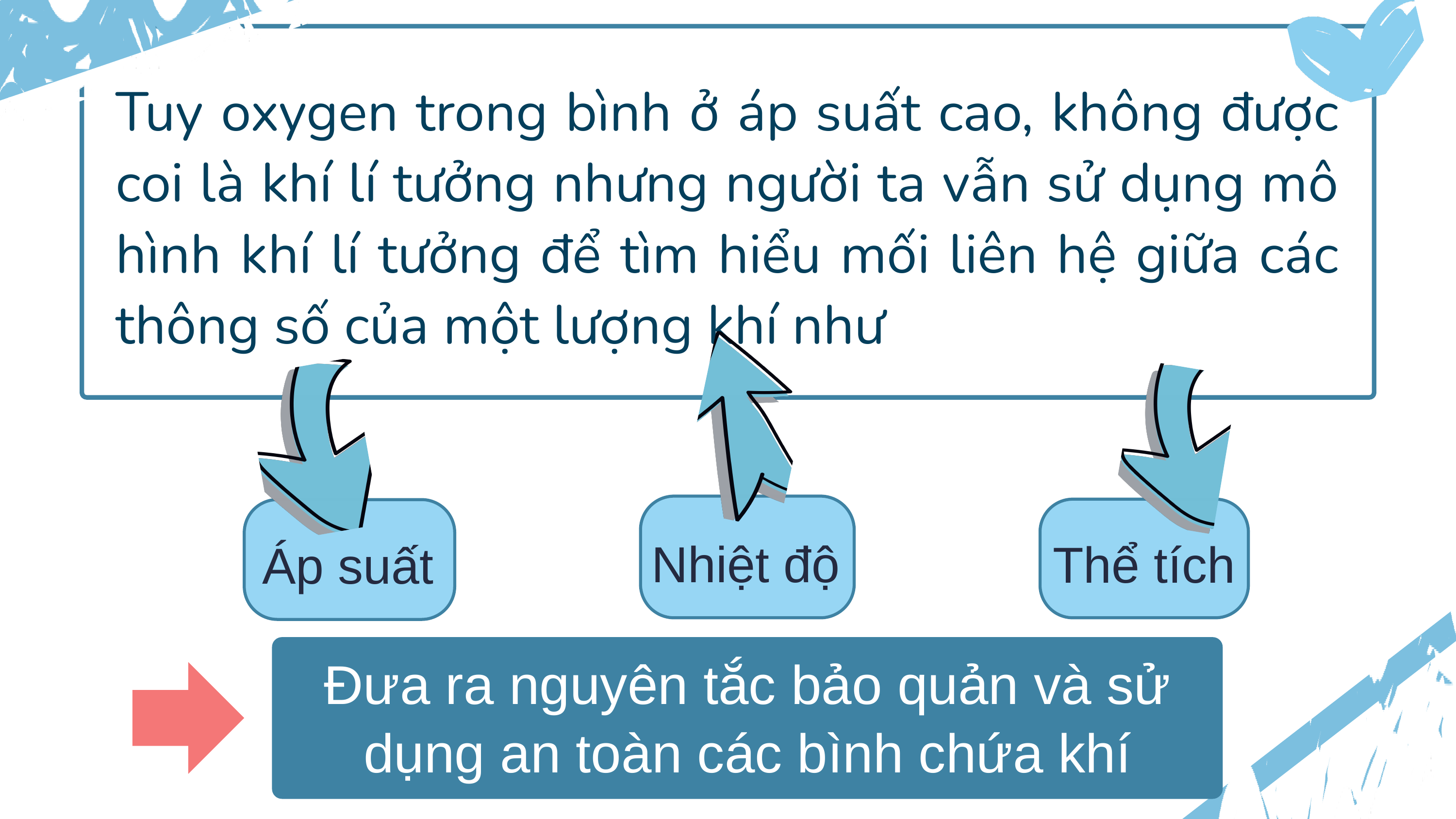

Tuy oxygen trong bình ở áp suất cao, không được coi là khí lí tưởng nhưng người ta vẫn sử dụng mô hình khí lí tưởng để tìm hiểu mối liên hệ giữa các thông số của một lượng khí như

Nhiệt độ

Áp suất

Thể tích

Đưa ra nguyên tắc bảo quản và sử dụng an toàn các bình chứa khí